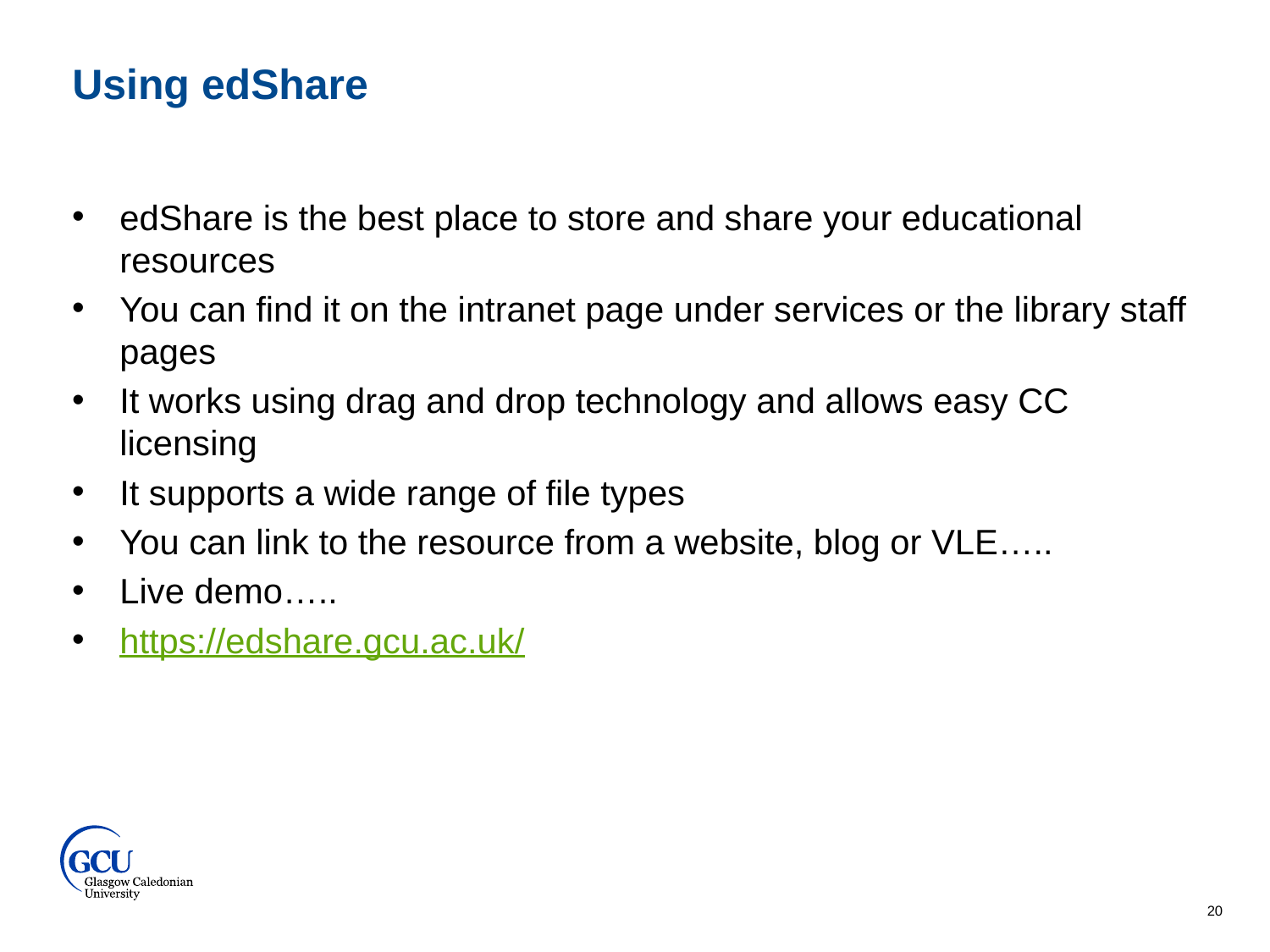

Using edShare
edShare is the best place to store and share your educational resources
You can find it on the intranet page under services or the library staff pages
It works using drag and drop technology and allows easy CC licensing
It supports a wide range of file types
You can link to the resource from a website, blog or VLE…..
Live demo…..
https://edshare.gcu.ac.uk/